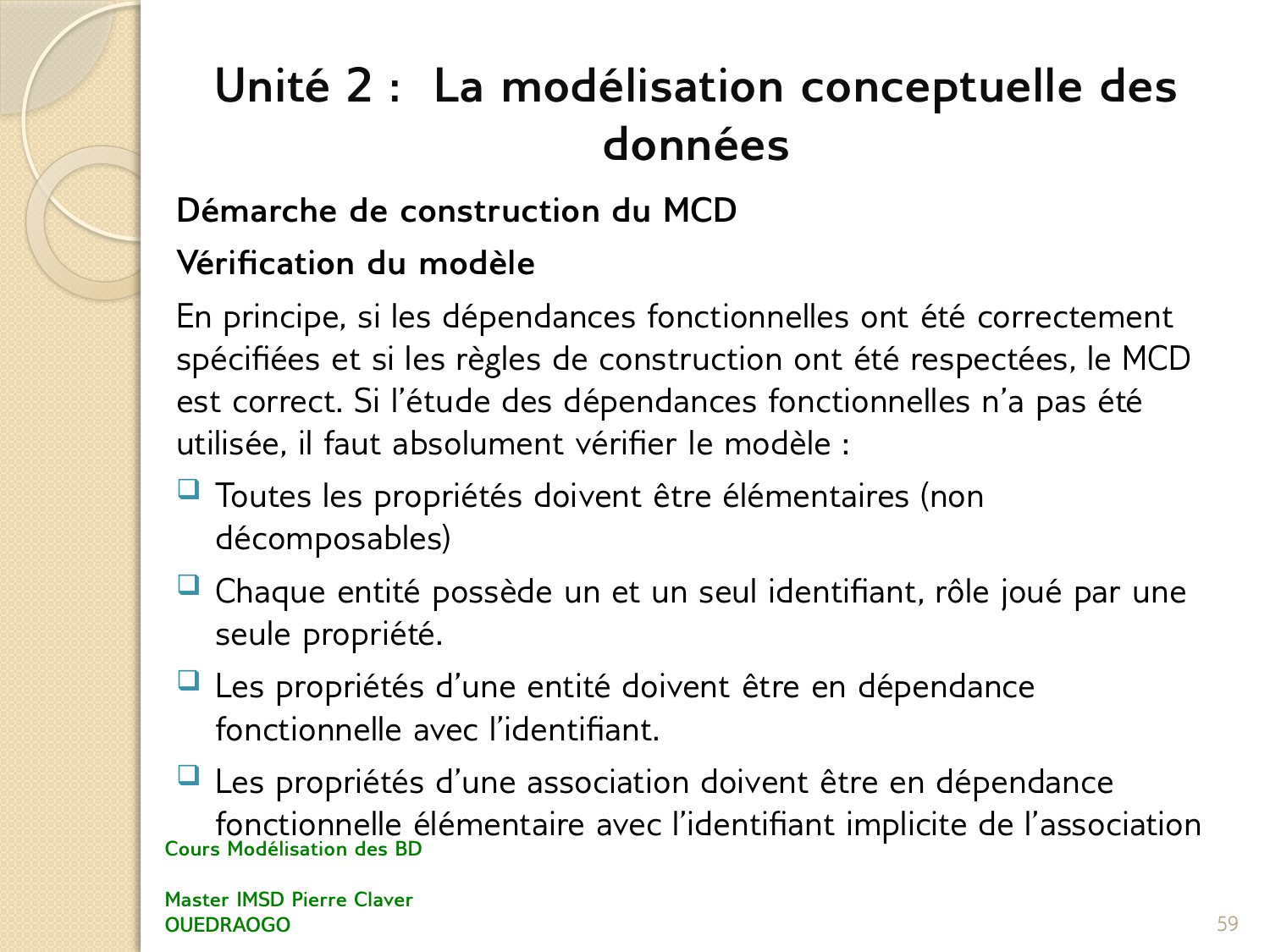

# Unité 2 :  La modélisation conceptuelle des données
Démarche de construction du MCD
Vérification du modèle
En principe, si les dépendances fonctionnelles ont été correctement spécifiées et si les règles de construction ont été respectées, le MCD est correct. Si l’étude des dépendances fonctionnelles n’a pas été utilisée, il faut absolument vérifier le modèle :
Toutes les propriétés doivent être élémentaires (non décomposables)
Chaque entité possède un et un seul identifiant, rôle joué par une seule propriété.
Les propriétés d’une entité doivent être en dépendance fonctionnelle avec l’identifiant.
Les propriétés d’une association doivent être en dépendance fonctionnelle élémentaire avec l’identifiant implicite de l’association
Cours Modélisation des BD                                                            Master IMSD Pierre Claver OUEDRAOGO
59